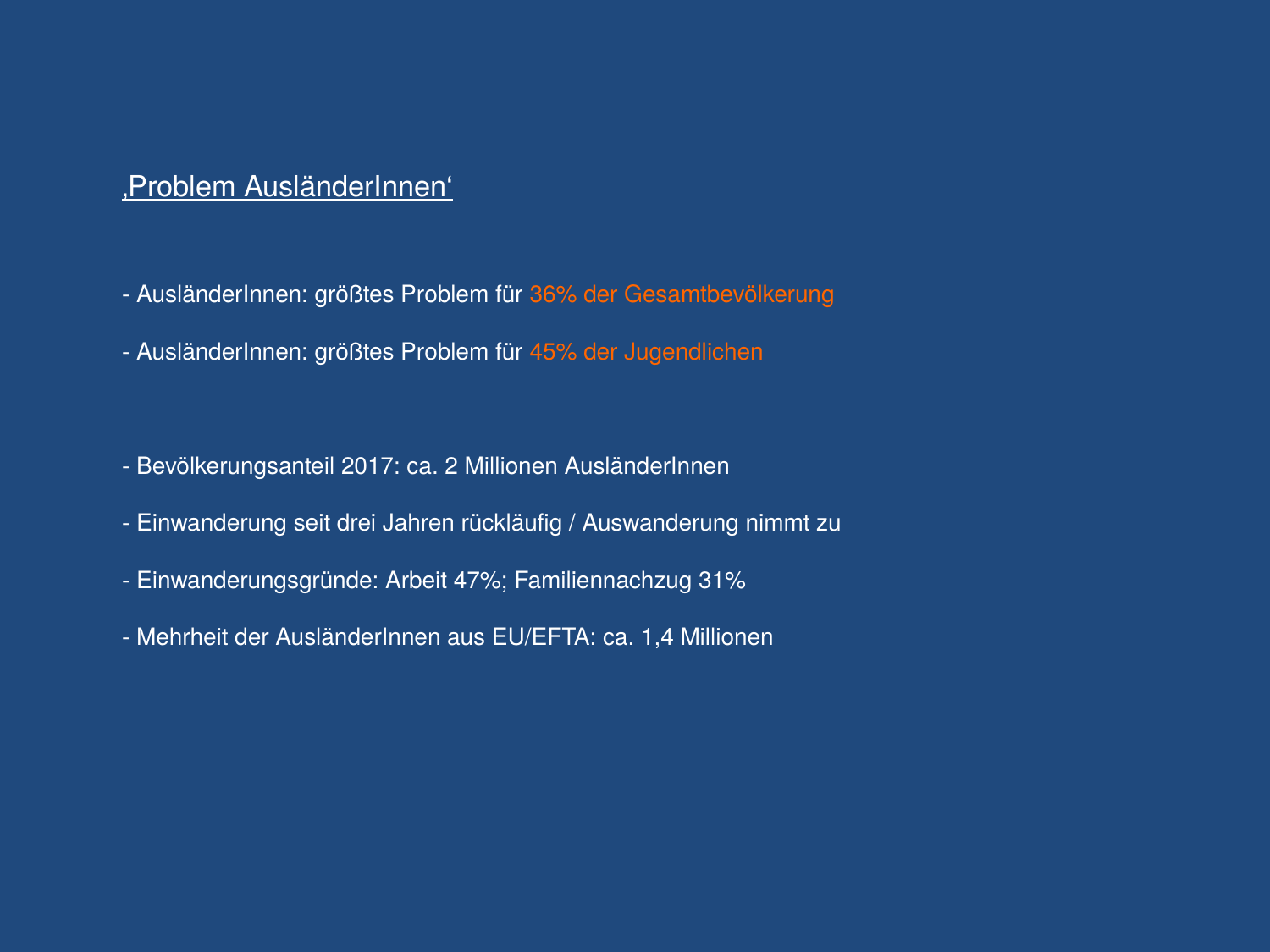

# ‚Problem AusländerInnen‘ - AusländerInnen: größtes Problem für 36% der Gesamtbevölkerung - AusländerInnen: größtes Problem für 45% der Jugendlichen - Bevölkerungsanteil 2017: ca. 2 Millionen AusländerInnen - Einwanderung seit drei Jahren rückläufig / Auswanderung nimmt zu - Einwanderungsgründe: Arbeit 47%; Familiennachzug 31% - Mehrheit der AusländerInnen aus EU/EFTA: ca. 1,4 Millionen